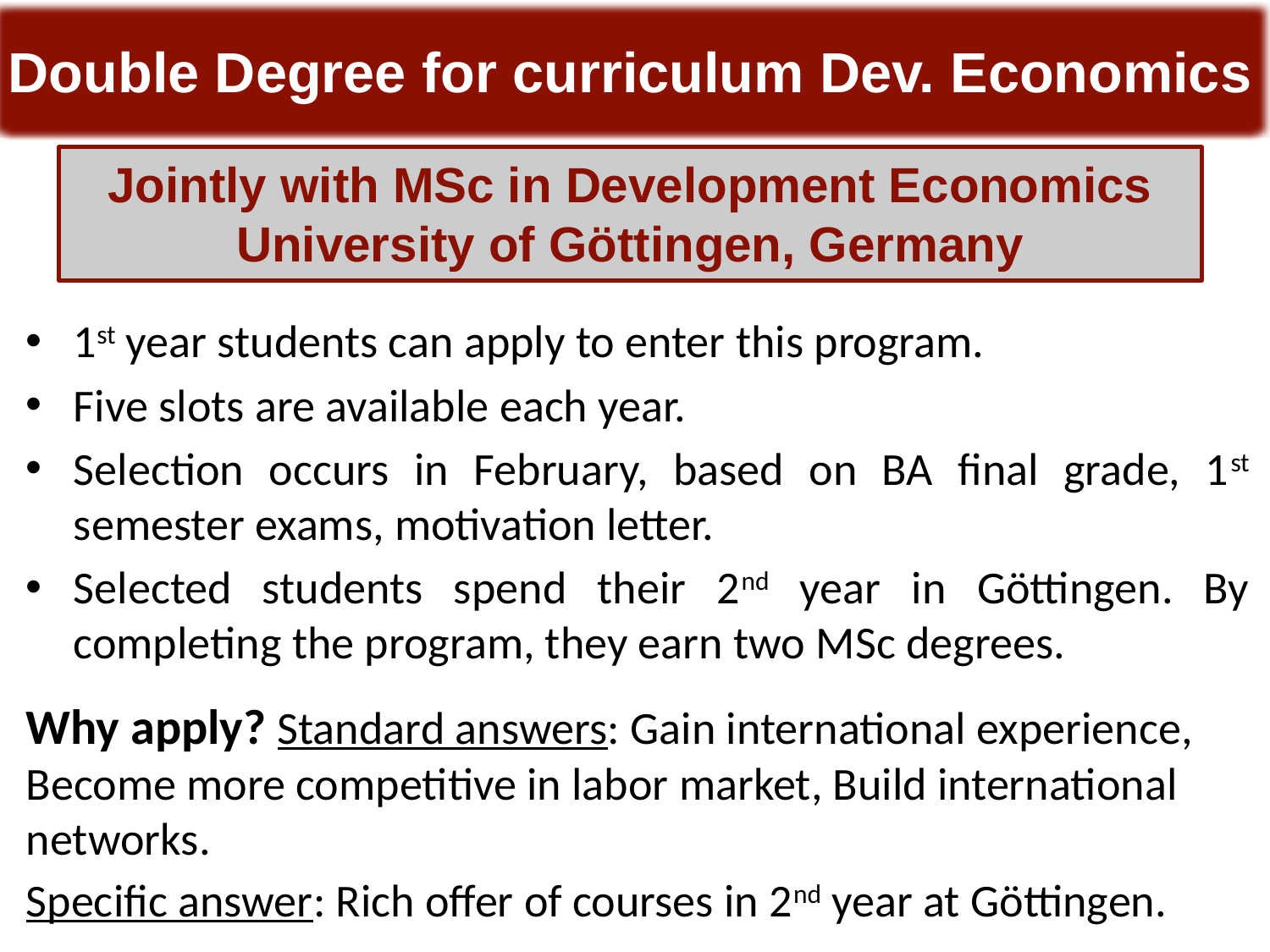

Double Degree for curriculum Dev. Economics
Double degree for curriculum Dev Economics
Jointly with MSc in Development Economics
University of Göttingen, Germany

1st year students can apply to enter this program.
Five slots are available each year.
Selection occurs in February, based on BA final grade, 1st semester exams, motivation letter.
Selected students spend their 2nd year in Göttingen. By completing the program, they earn two MSc degrees.
Why apply? Standard answers: Gain international experience,  Become more competitive in labor market, Build international networks.
Specific answer: Rich offer of courses in 2nd year at Göttingen.